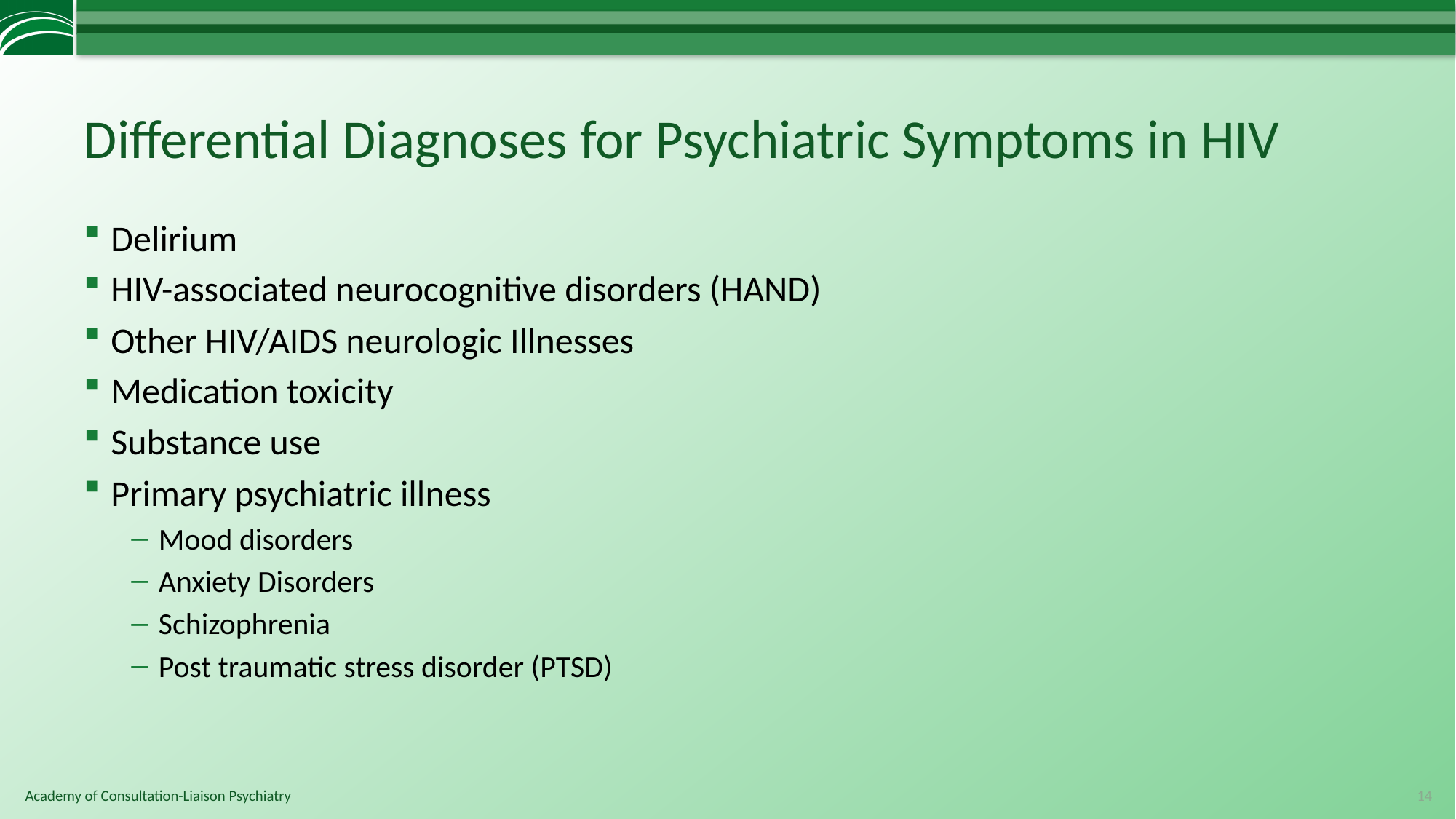

# Differential Diagnoses for Psychiatric Symptoms in HIV
Delirium
HIV-associated neurocognitive disorders (HAND)
Other HIV/AIDS neurologic Illnesses
Medication toxicity
Substance use
Primary psychiatric illness
Mood disorders
Anxiety Disorders
Schizophrenia
Post traumatic stress disorder (PTSD)

14